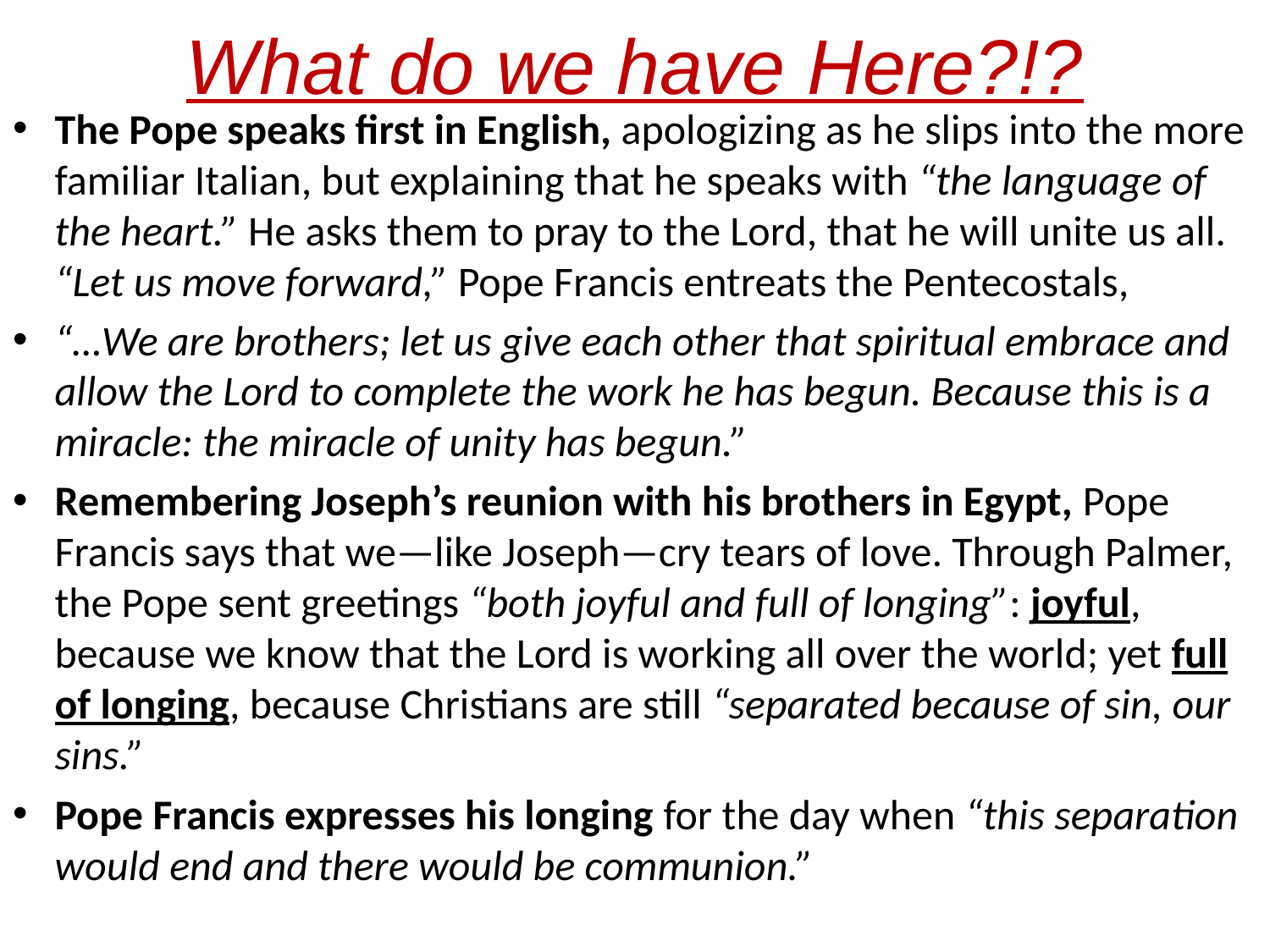

# What do we have Here?!?
The Pope speaks first in English, apologizing as he slips into the more familiar Italian, but explaining that he speaks with “the language of the heart.” He asks them to pray to the Lord, that he will unite us all. “Let us move forward,” Pope Francis entreats the Pentecostals,
“…We are brothers; let us give each other that spiritual embrace and allow the Lord to complete the work he has begun. Because this is a miracle: the miracle of unity has begun.”
Remembering Joseph’s reunion with his brothers in Egypt, Pope Francis says that we—like Joseph—cry tears of love. Through Palmer, the Pope sent greetings “both joyful and full of longing”: joyful, because we know that the Lord is working all over the world; yet full of longing, because Christians are still “separated because of sin, our sins.”
Pope Francis expresses his longing for the day when “this separation would end and there would be communion.”